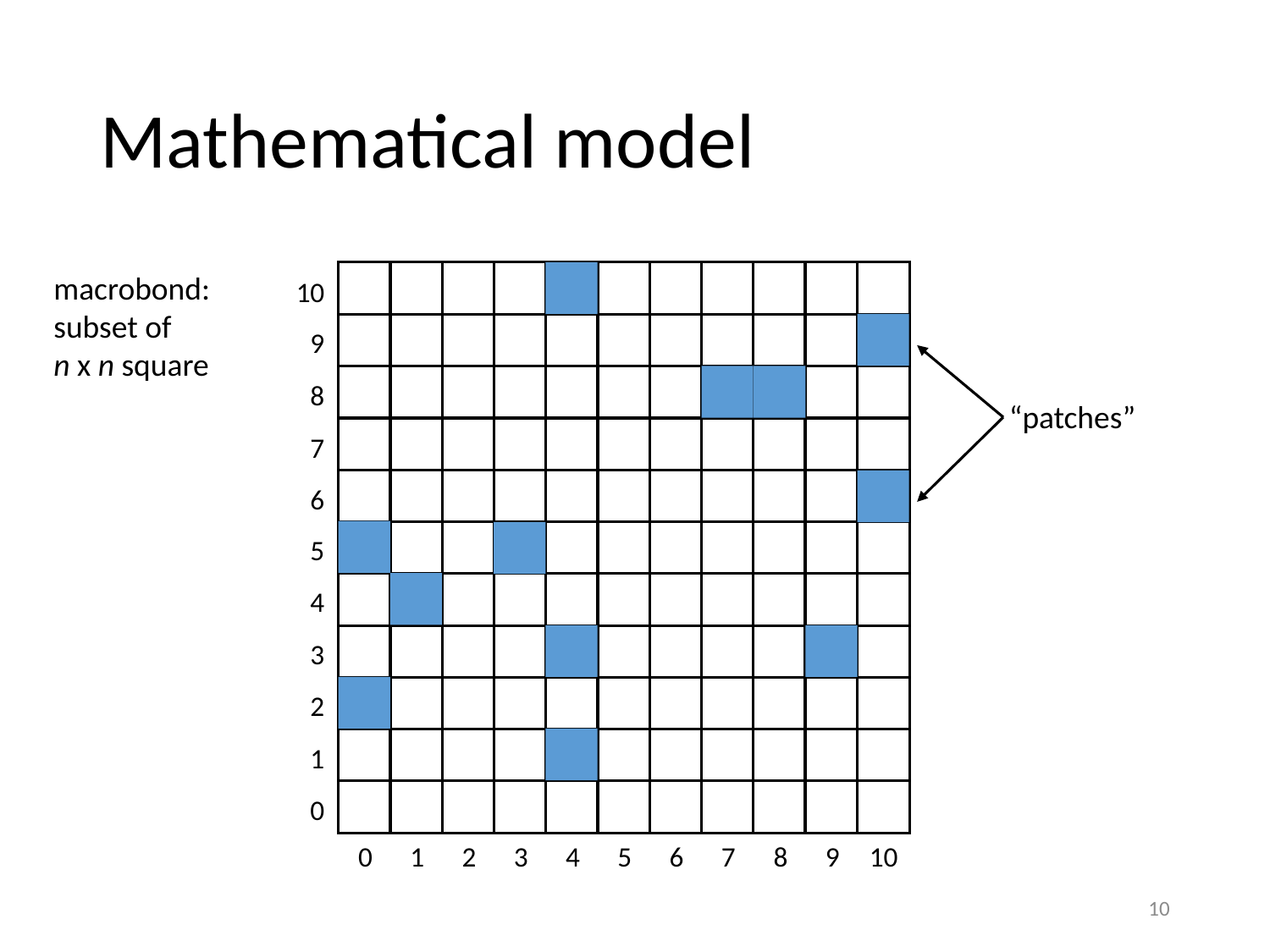

# Mathematical model
macrobond: subset of
n x n square

10
9
8
7
6
5
4
3
2
1
0
0
1
2
3
4
5
6
7
8
9
10

“patches”
10